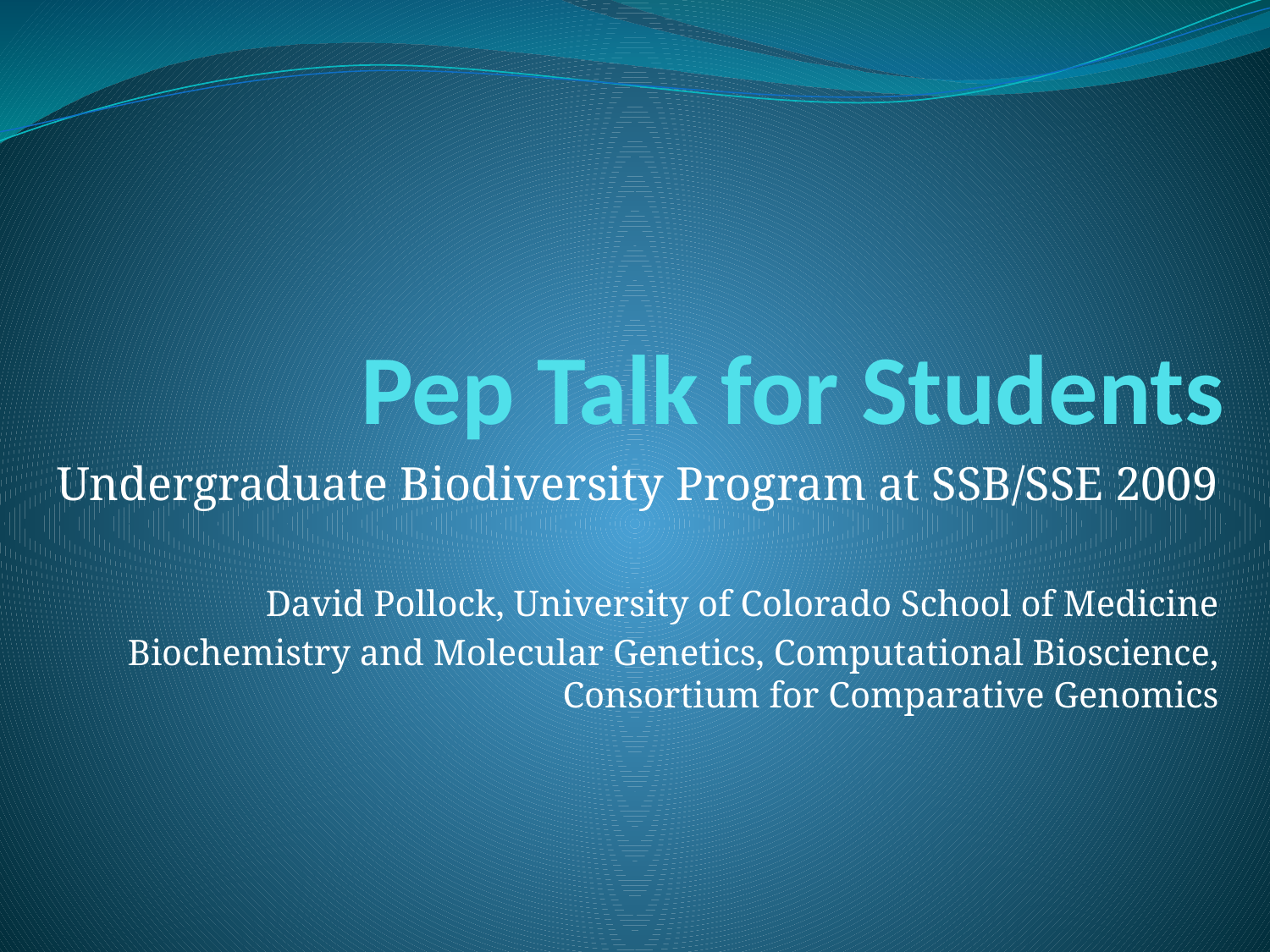

# Pep Talk for Students
Undergraduate Biodiversity Program at SSB/SSE 2009

David Pollock, University of Colorado School of Medicine
Biochemistry and Molecular Genetics, Computational Bioscience, Consortium for Comparative Genomics